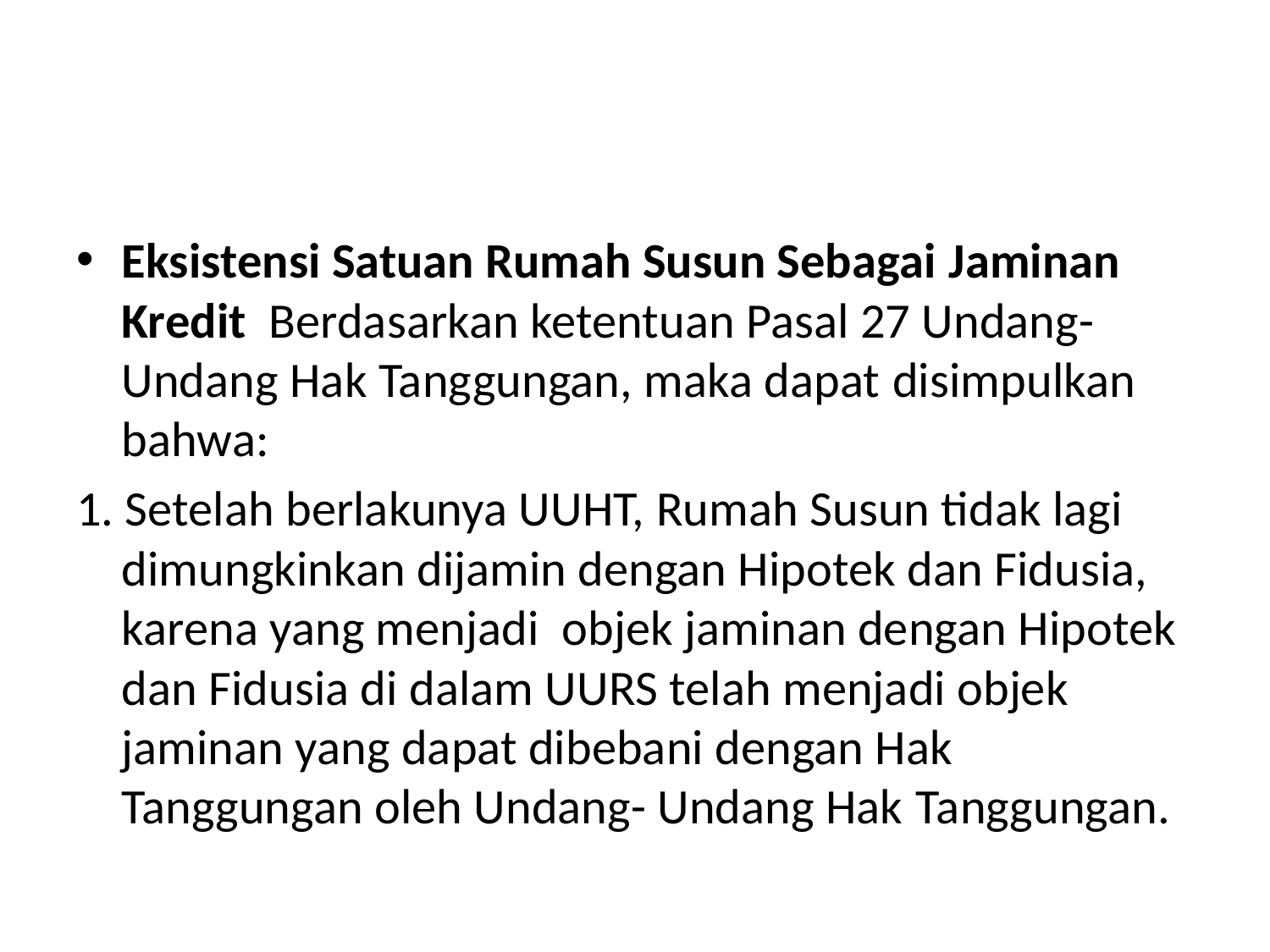

#
Eksistensi Satuan Rumah Susun Sebagai Jaminan Kredit  Berdasarkan ketentuan Pasal 27 Undang-Undang Hak Tanggungan, maka dapat disimpulkan bahwa:
1. Setelah berlakunya UUHT, Rumah Susun tidak lagi dimungkinkan dijamin dengan Hipotek dan Fidusia, karena yang menjadi  objek jaminan dengan Hipotek dan Fidusia di dalam UURS telah menjadi objek jaminan yang dapat dibebani dengan Hak Tanggungan oleh Undang- Undang Hak Tanggungan.